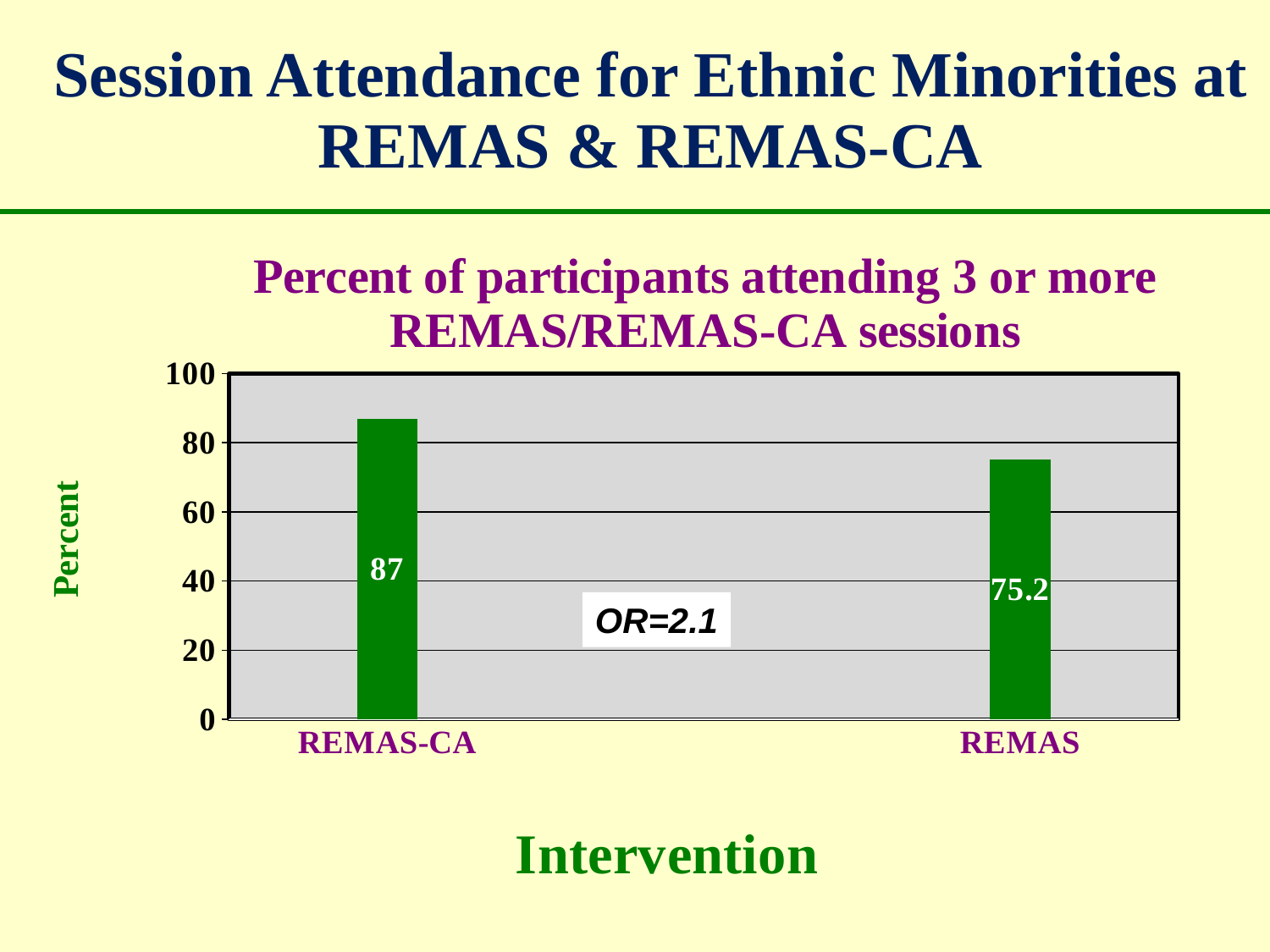

# Session Attendance for Ethnic Minorities at REMAS & REMAS-CA

### Chart: Percent of participants attending 3 or more REMAS/REMAS-CA sessions

| Category | Series 1 |  | Column2 |
|---|---|---|---|
| REMAS-CA | None | 87.0 | None |
|  | None | None | None |
| REMAS | None | 75.2 | None |
OR=2.1